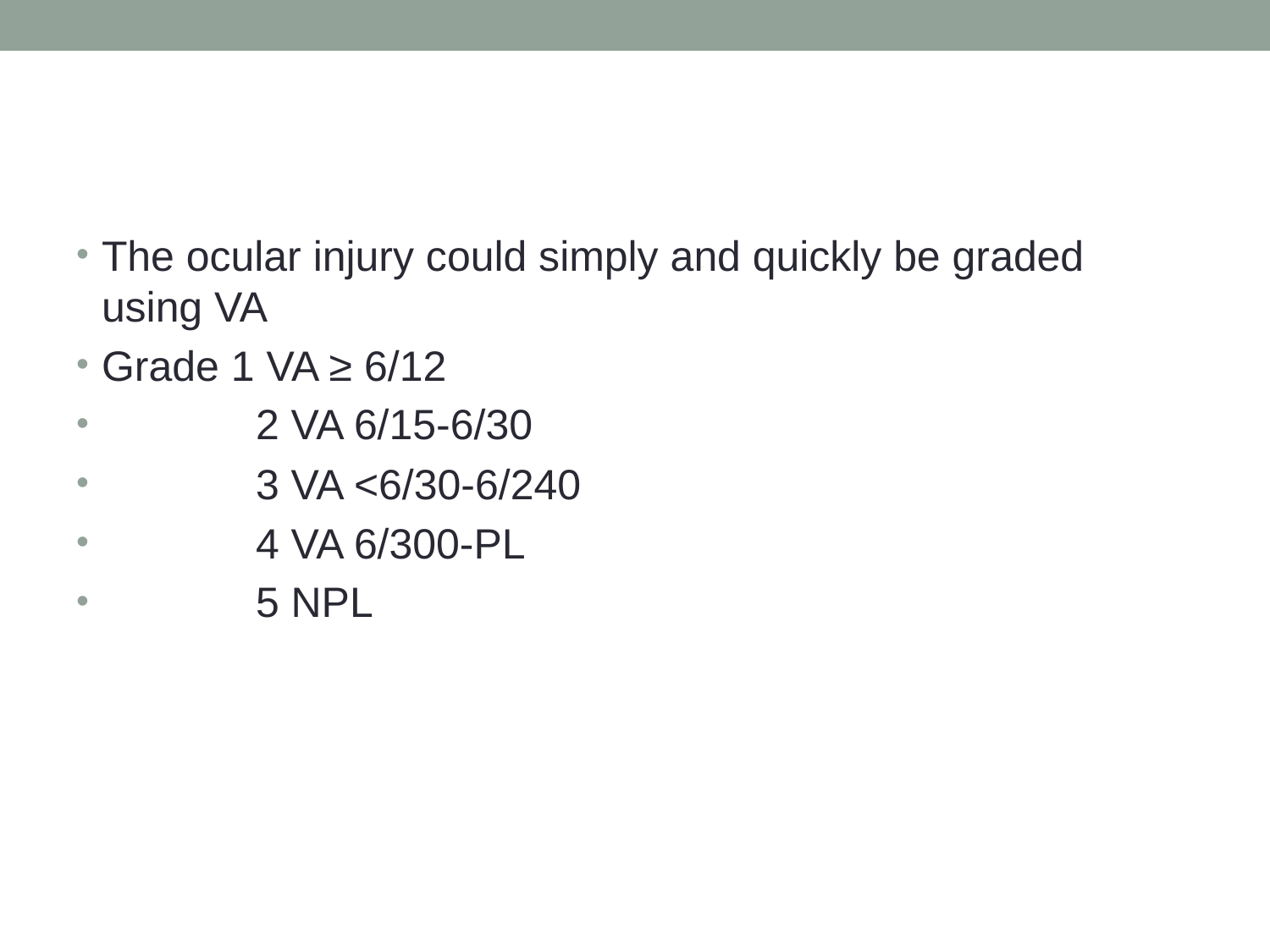

#
The ocular injury could simply and quickly be graded using VA
Grade 1 VA ≥ 6/12
             2 VA 6/15-6/30
             3 VA <6/30-6/240
             4 VA 6/300-PL
             5 NPL